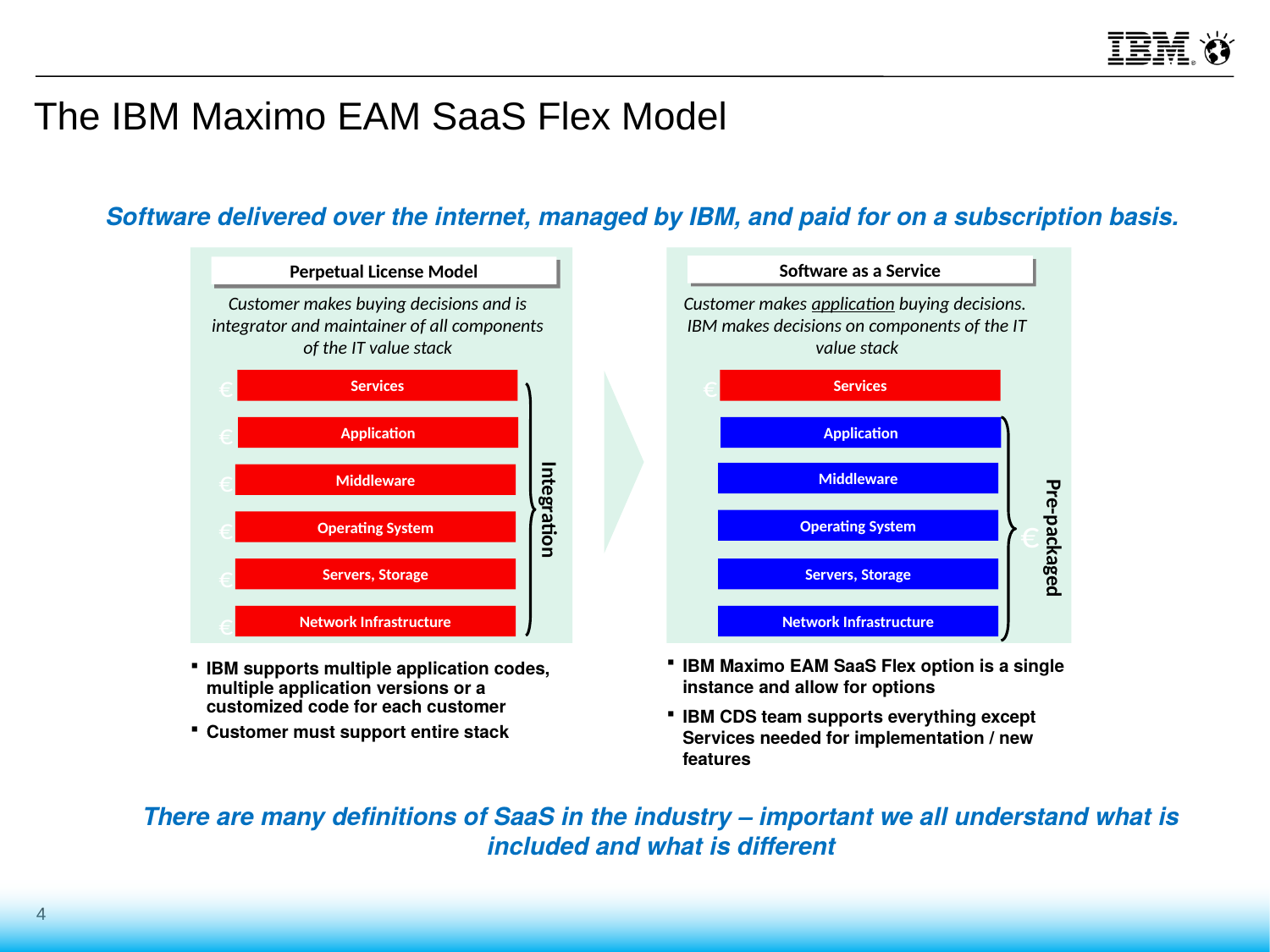

# The IBM Maximo EAM SaaS Flex Model
Software delivered over the internet, managed by IBM, and paid for on a subscription basis.

Software as a Service
Perpetual License Model
Customer makes buying decisions and is integrator and maintainer of all components of the IT value stack
Customer makes application buying decisions.  IBM makes decisions on components of the IT value stack
€

€

Services
Services

€
Application
Application

€

Middleware
Middleware
Integration
€

€

Operating System
Operating System
Pre-packaged
€

Servers, Storage
Servers, Storage
€

Network Infrastructure
Network Infrastructure
IBM Maximo EAM SaaS Flex option is a single instance and allow for options
IBM CDS team supports everything except Services needed for implementation / new features
IBM supports multiple application codes, multiple application versions or a customized code for each customer
Customer must support entire stack
There are many definitions of SaaS in the industry – important we all understand what is included and what is different